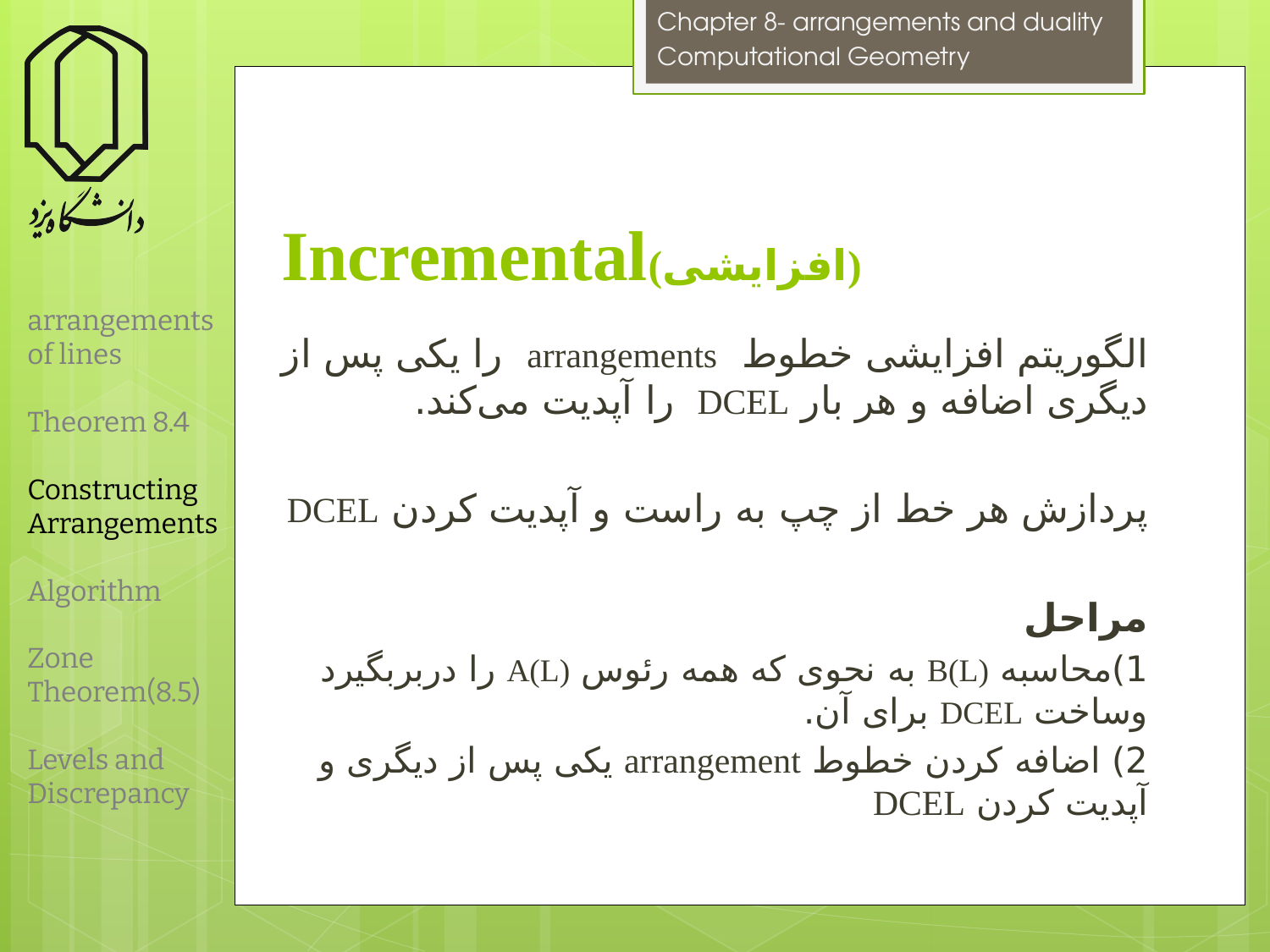

Chapter 8- arrangements and duality
Computational Geometry
# Incremental(افزایشی)
arrangements of lines

Theorem 8.4

Constructing Arrangements

Algorithm

Zone Theorem(8.5)

Levels and Discrepancy

الگوریتم افزایشی خطوط  arrangements  را یکی پس از دیگری اضافه و هر بار DCEL  را آپدیت می‌کند.

پردازش هر خط از چپ به راست و آپدیت کردن DCEL

مراحل
1)محاسبه B(L) به نحوی که همه رئوس A(L) را دربربگیرد وساخت DCEL برای آن.
2) اضافه کردن خطوط arrangement یکی پس از دیگری و آپدیت کردن DCEL